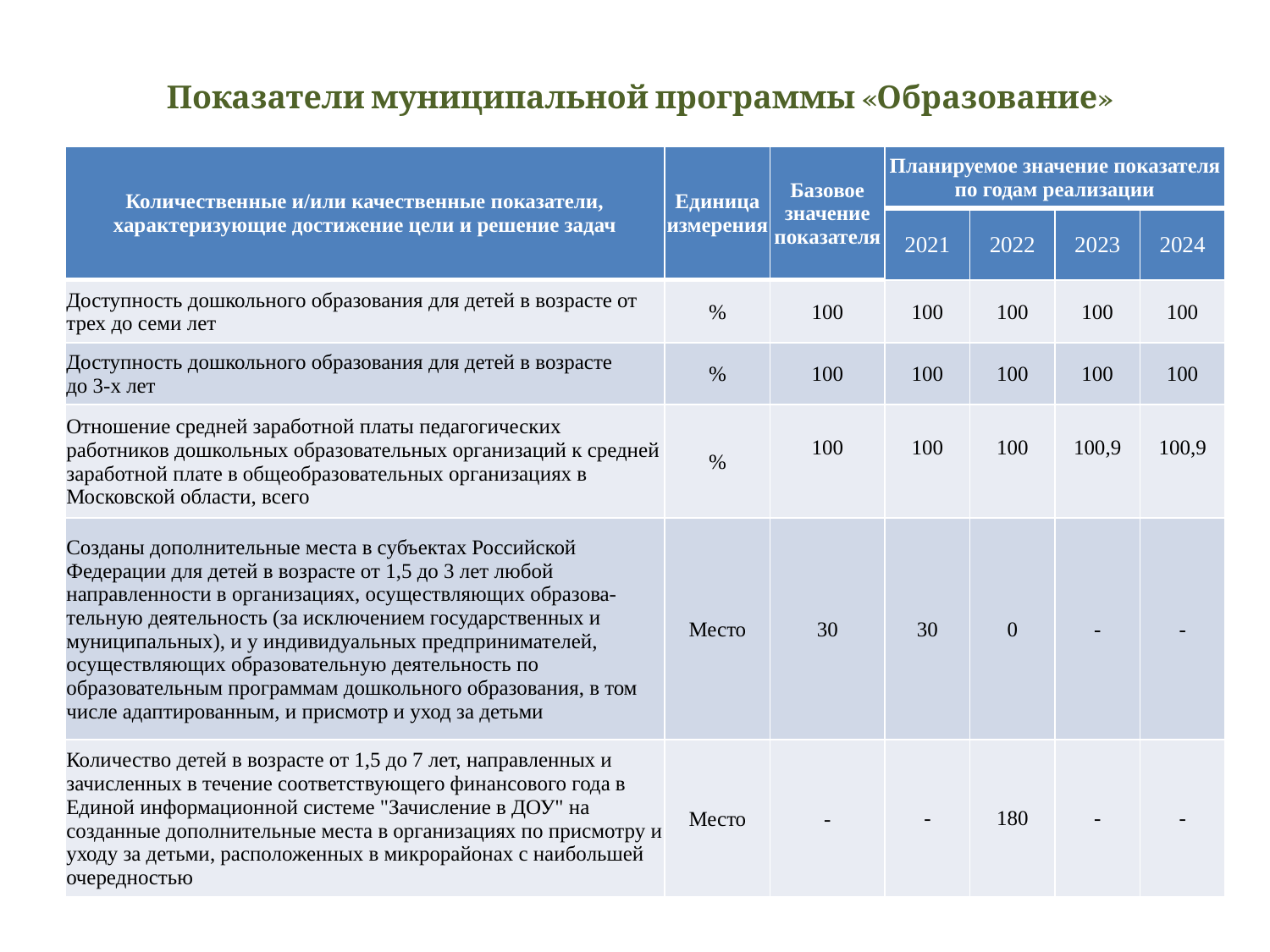

# Показатели муниципальной программы «Образование»
| Количественные и/или качественные показатели, характеризующие достижение цели и решение задач | Единица измерения | Базовое значение показателя | Планируемое значение показателя по годам реализации |  |  |  |
| --- | --- | --- | --- | --- | --- | --- |
|  |  |  | 2021 | 2022 | 2023 | 2024 |
| Доступность дошкольного образования для детей в возрасте от трех до семи лет | % | 100 | 100 | 100 | 100 | 100 |
| Доступность дошкольного образования для детей в возрасте до 3-х лет | % | 100 | 100 | 100 | 100 | 100 |
| Отношение средней заработной платы педагогических работников дошкольных образовательных организаций к средней заработной плате в общеобразовательных организациях в Московской области, всего | % | 100 | 100 | 100 | 100,9 | 100,9 |
| Созданы дополнительные места в субъектах Российской Федерации для детей в возрасте от 1,5 до 3 лет любой направленности в организациях, осуществляющих образова-тельную деятельность (за исключением государственных и муниципальных), и у индивидуальных предпринимателей, осуществляющих образовательную деятельность по образовательным программам дошкольного образования, в том числе адаптированным, и присмотр и уход за детьми | Место | 30 | 30 | 0 | - | - |
| Количество детей в возрасте от 1,5 до 7 лет, направленных и зачисленных в течение соответствующего финансового года в Единой информационной системе "Зачисление в ДОУ" на созданные дополнительные места в организациях по присмотру и уходу за детьми, расположенных в микрорайонах с наибольшей очередностью | Место | - | - | 180 | - | - |